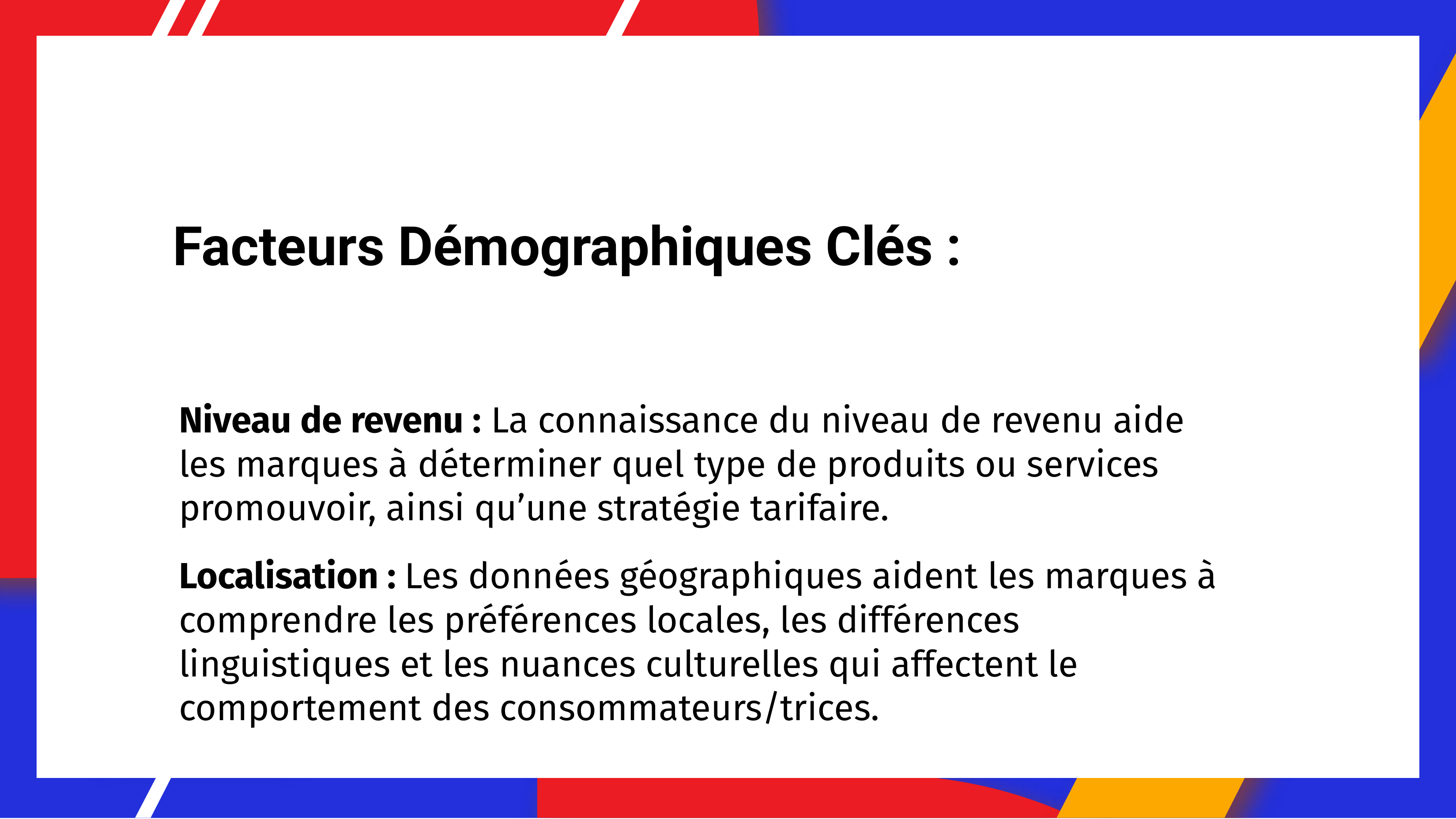

# Facteurs Démographiques Clés :
Niveau de revenu : La connaissance du niveau de revenu aide les marques à déterminer quel type de produits ou services promouvoir, ainsi qu’une stratégie tarifaire.
Localisation : Les données géographiques aident les marques à comprendre les préférences locales, les différences linguistiques et les nuances culturelles qui affectent le comportement des consommateurs/trices.